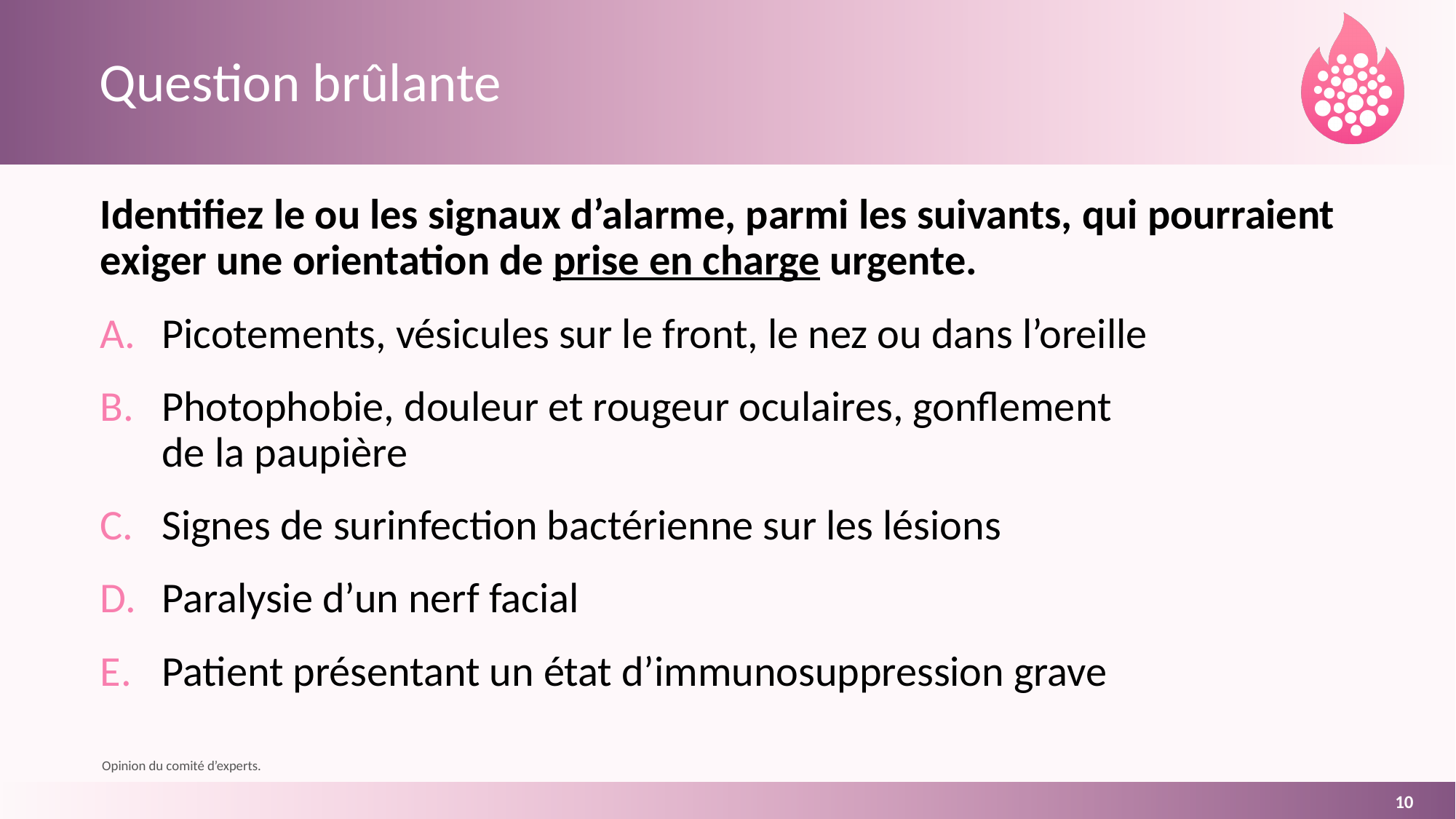

# Question brûlante
Identifiez le ou les signaux d’alarme, parmi les suivants, qui pourraient exiger une orientation de prise en charge urgente.
Picotements, vésicules sur le front, le nez ou dans l’oreille
Photophobie, douleur et rougeur oculaires, gonflement
de la paupière
Signes de surinfection bactérienne sur les lésions
Paralysie d’un nerf facial
Patient présentant un état d’immunosuppression grave
Opinion du comité d’experts.
10